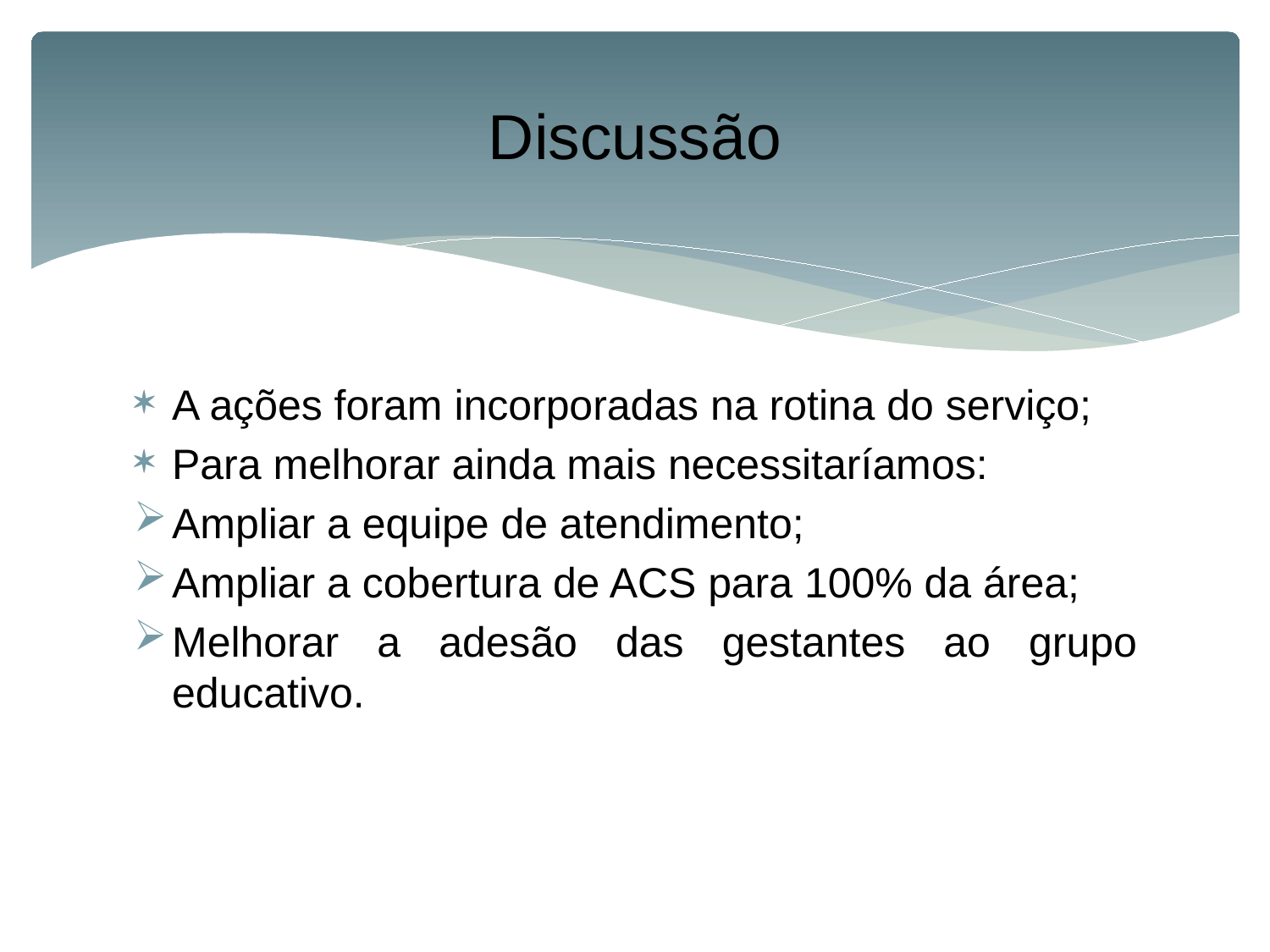

# Discussão
A ações foram incorporadas na rotina do serviço;
Para melhorar ainda mais necessitaríamos:
Ampliar a equipe de atendimento;
Ampliar a cobertura de ACS para 100% da área;
Melhorar a adesão das gestantes ao grupo educativo.